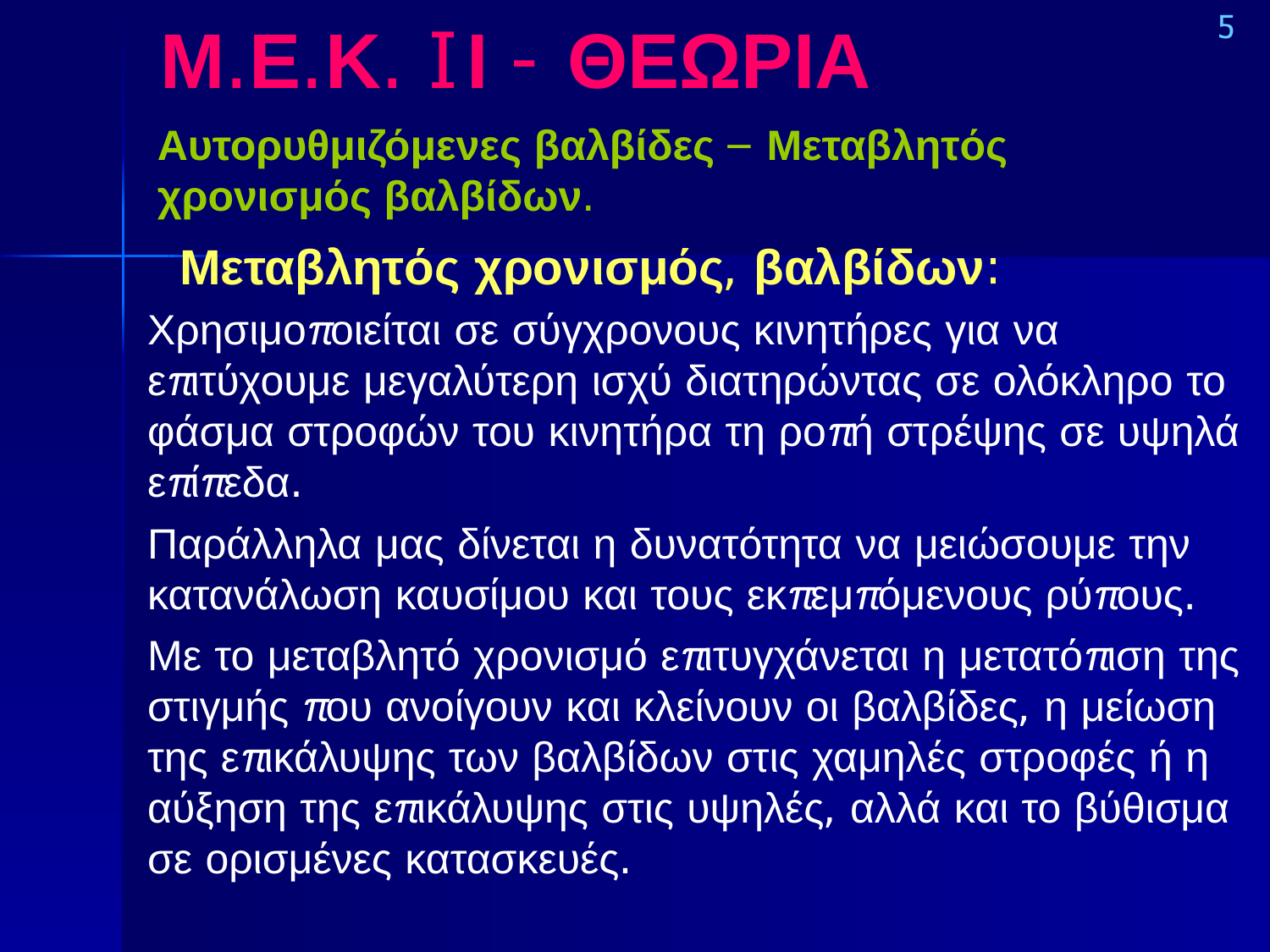

# Μ.Ε.Κ. IΙ - ΘΕΩΡΙΑ
5
Αυτορυθμιζόμενες βαλβίδες – Μεταβλητός χρονισμός βαλβίδων.
Μεταβλητός χρονισμός, βαλβίδων:
Χρησιμοποιείται σε σύγχρονους κινητήρες για να επιτύχουμε μεγαλύτερη ισχύ διατηρώντας σε ολόκληρο το φάσμα στροφών του κινητήρα τη ροπή στρέψης σε υψηλά επίπεδα.
Παράλληλα μας δίνεται η δυνατότητα να μειώσουμε την κατανάλωση καυσίμου και τους εκπεμπόμενους ρύπους.
Με το μεταβλητό χρονισμό επιτυγχάνεται η μετατόπιση της στιγμής που ανοίγουν και κλείνουν οι βαλβίδες, η μείωση της επικάλυψης των βαλβίδων στις χαμηλές στροφές ή η αύξηση της επικάλυψης στις υψηλές, αλλά και το βύθισμα σε ορισμένες κατασκευές.